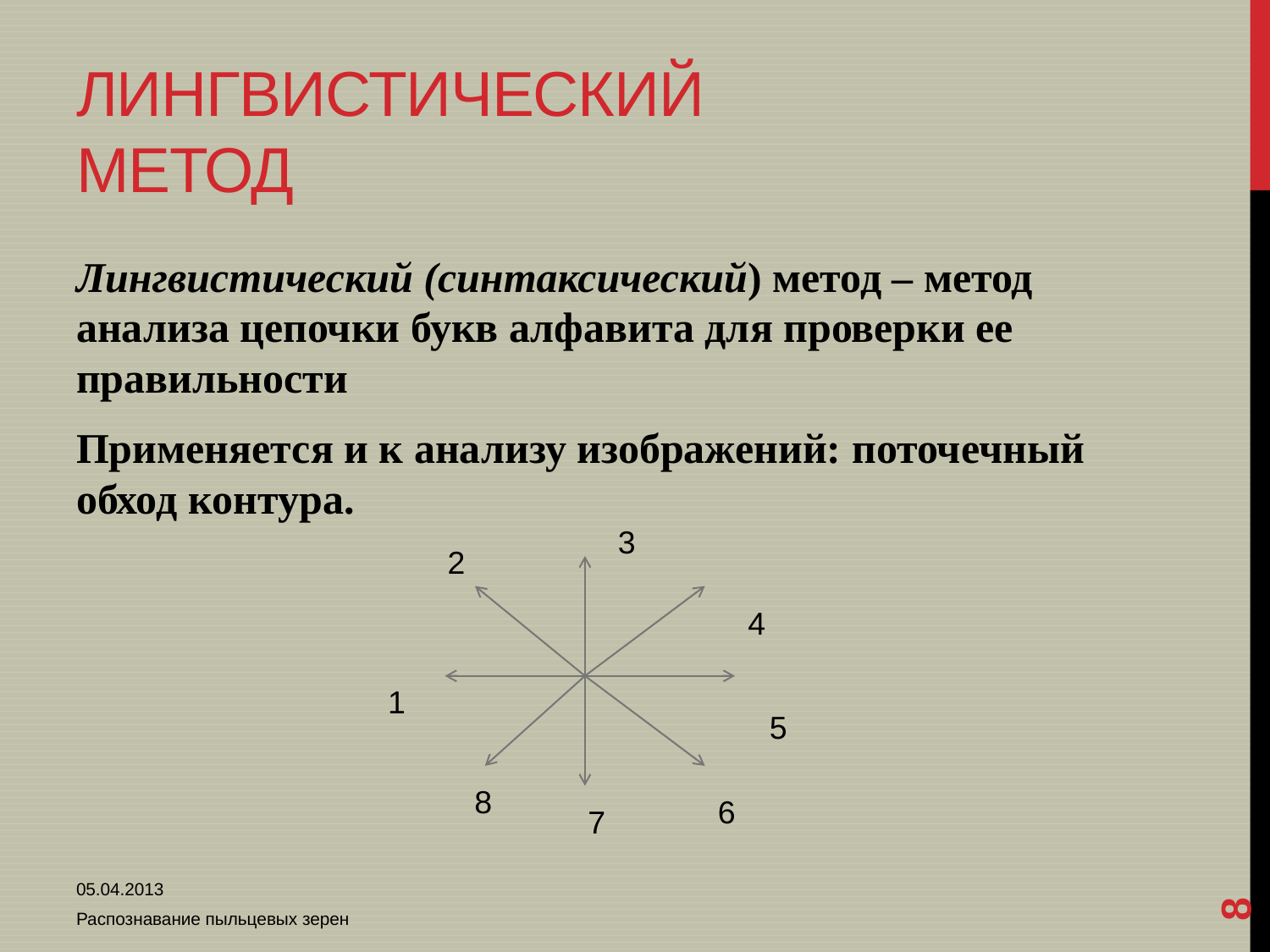

# Лингвистический метод
Лингвистический (синтаксический) метод – метод анализа цепочки букв алфавита для проверки ее правильности
Применяется и к анализу изображений: поточечный обход контура.
3
2
4
1
5
8
6
7
8
05.04.2013
Распознавание пыльцевых зерен